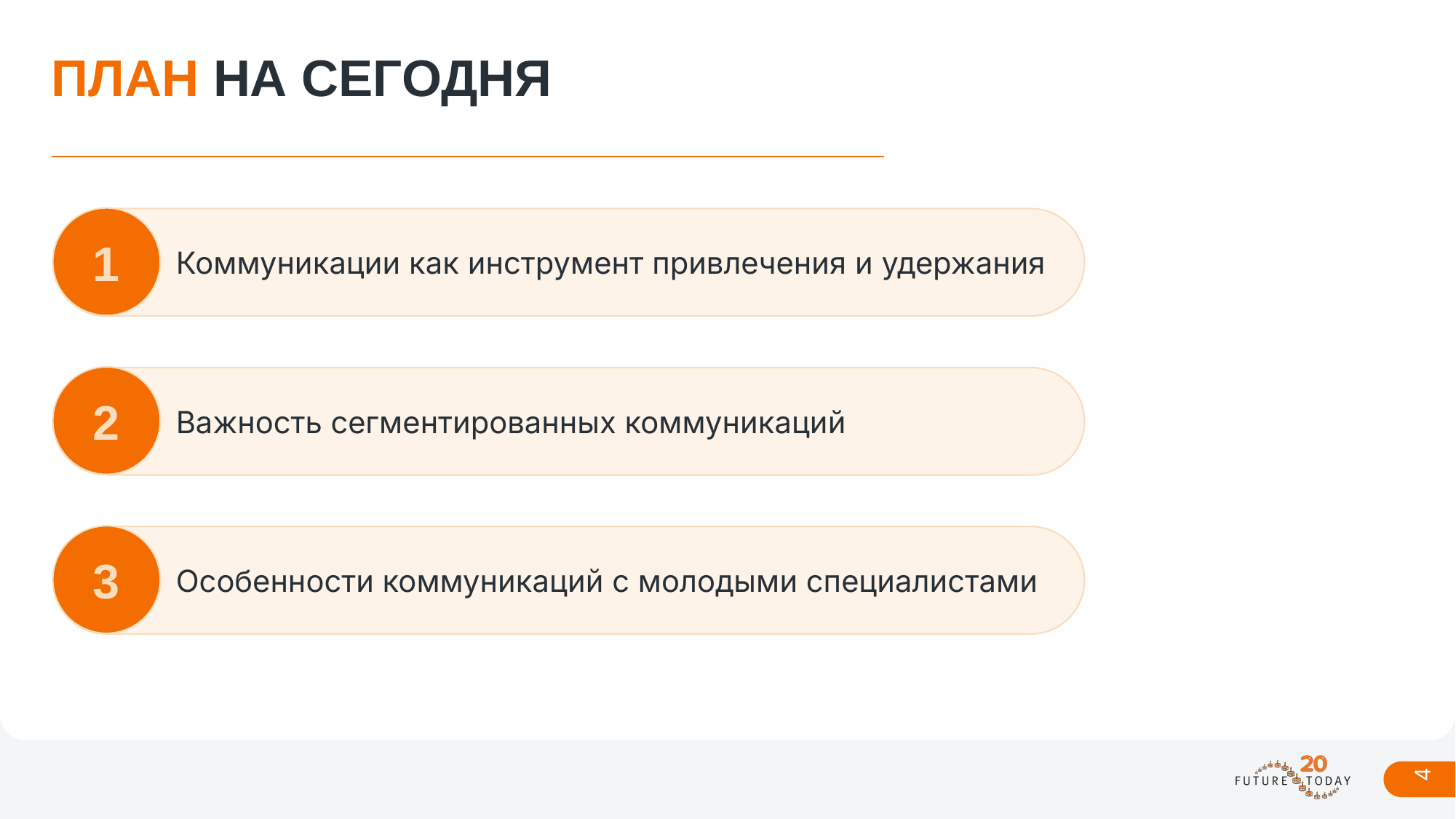

# ПЛАН НА СЕГОДНЯ
1
Коммуникации как инструмент привлечения и удержания
2
Важность сегментированных коммуникаций
3
Особенности коммуникаций с молодыми специалистами
4